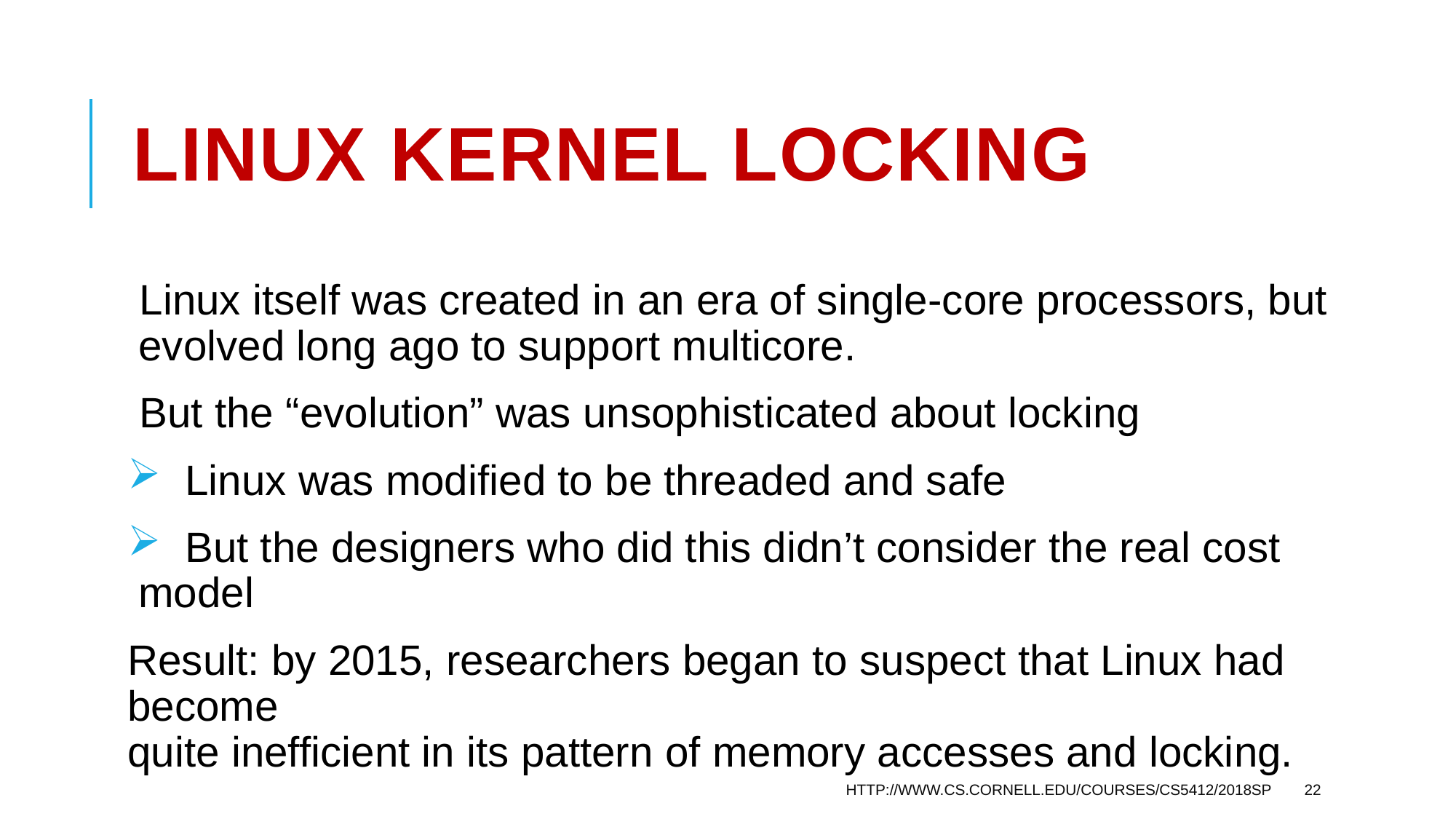

# Linux Kernel locking
Linux itself was created in an era of single-core processors, but evolved long ago to support multicore.
But the “evolution” was unsophisticated about locking
  Linux was modified to be threaded and safe
  But the designers who did this didn’t consider the real cost model
Result: by 2015, researchers began to suspect that Linux had become
quite inefficient in its pattern of memory accesses and locking.
http://www.cs.cornell.edu/courses/cs5412/2018sp
22